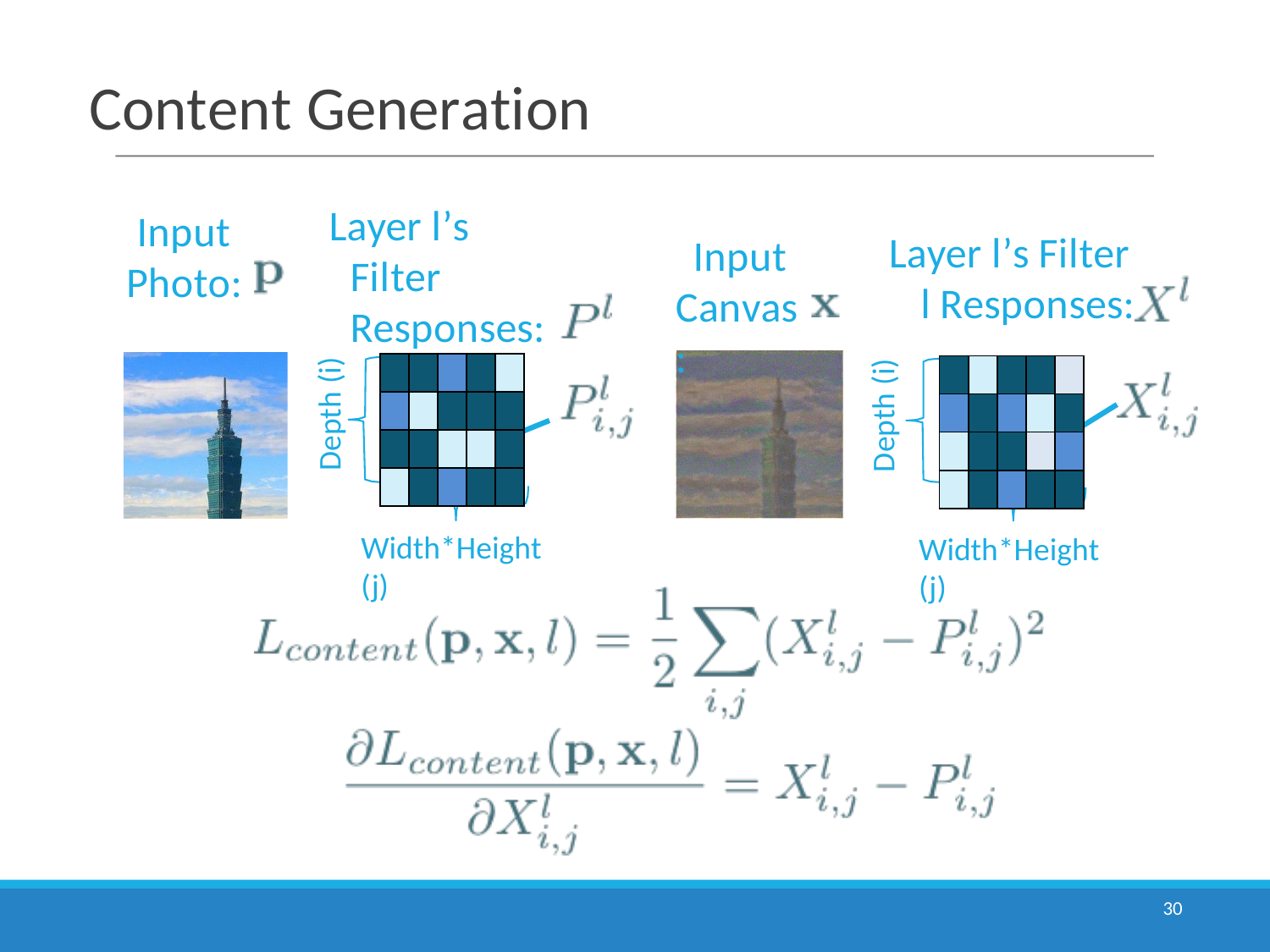

# Content Generation
Layer l’s Filter Responses:
Input Photo:

Layer l’s Filter l Responses:
Input Canvas:

|  |  |  |  |  |
| --- | --- | --- | --- | --- |
|  |  |  |  |  |
|  |  |  |  |  |
|  |  |  |  |  |
|  |  |  |  |  |
| --- | --- | --- | --- | --- |
|  |  |  |  |  |
|  |  |  |  |  |
|  |  |  |  |  |

Depth (i)
Depth (i)

Width*Height (j)
Width*Height (j)

30